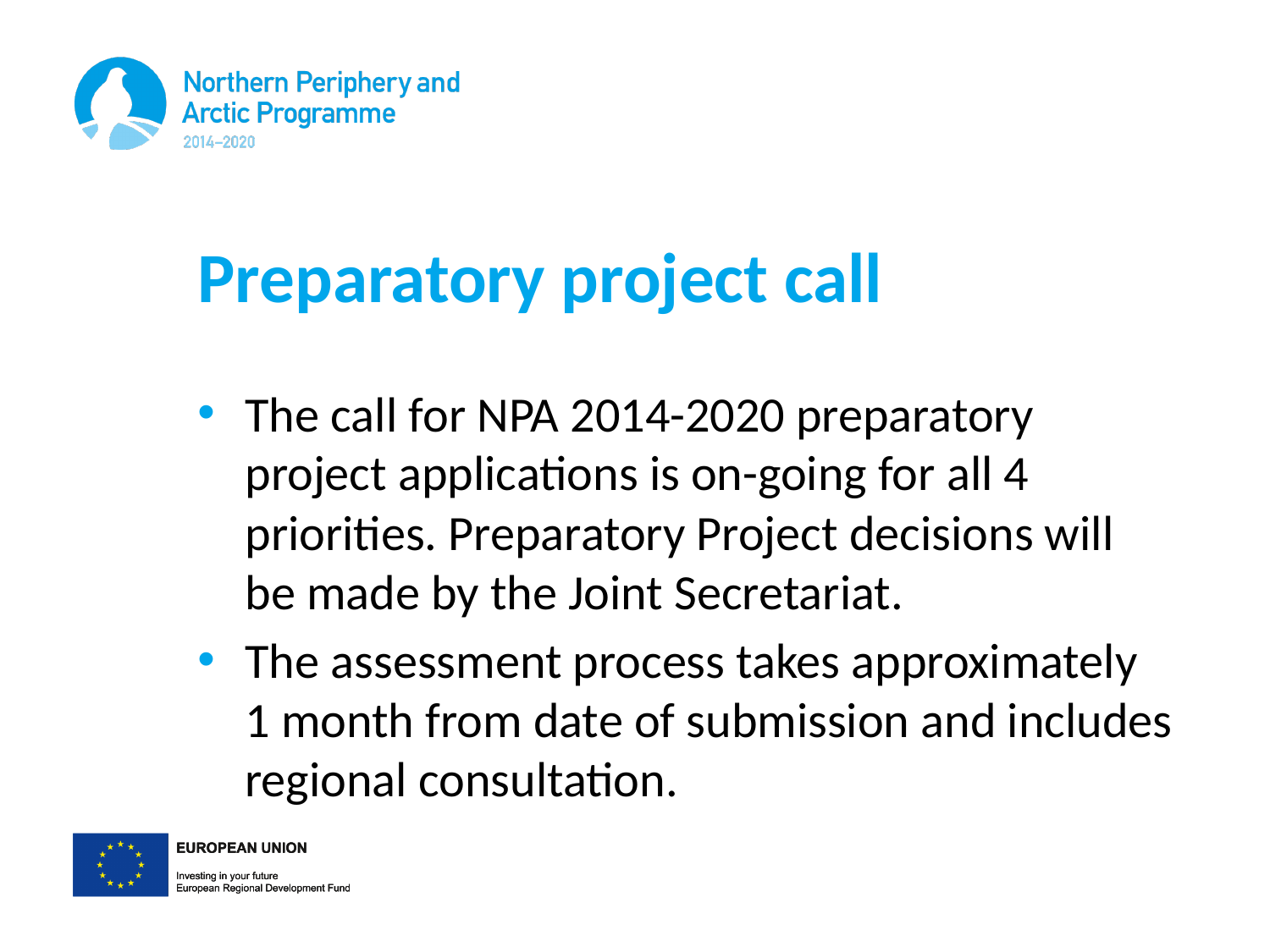

# Preparatory project call
The call for NPA 2014-2020 preparatory project applications is on-going for all 4 priorities. Preparatory Project decisions will be made by the Joint Secretariat.
The assessment process takes approximately 1 month from date of submission and includes regional consultation.